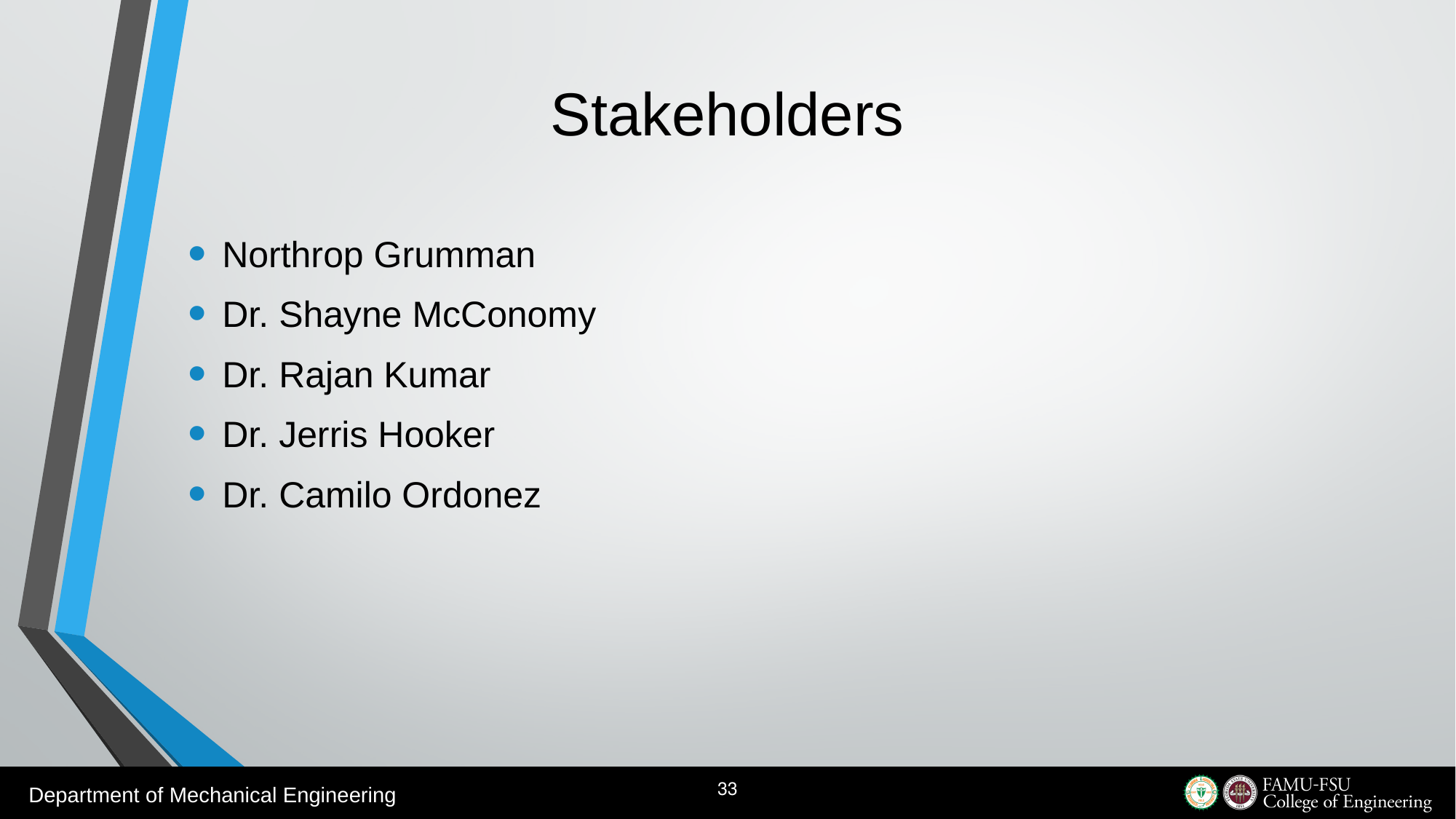

# Stakeholders
Northrop Grumman
Dr. Shayne McConomy
Dr. Rajan Kumar
Dr. Jerris Hooker
Dr. Camilo Ordonez

33